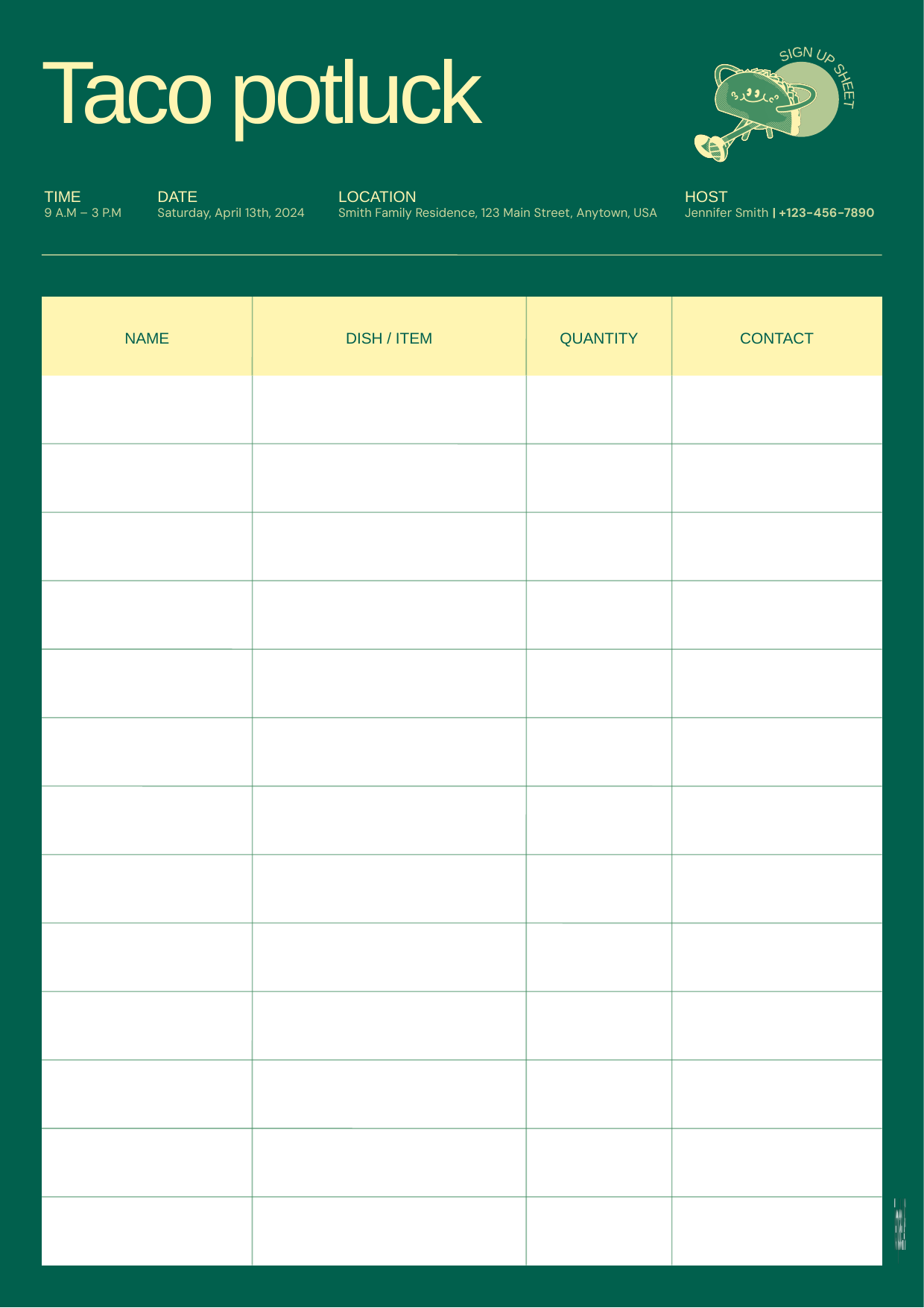

SIGN UP SHEET
Taco potluck

TIME
DATE
LOCATION
HOST
9 A.M – 3 P.M
Saturday, April 13th, 2024
Smith Family Residence, 123 Main Street, Anytown, USA
Jennifer Smith | +123-456-7890

NAME
DISH / ITEM
QUANTITY
CONTACT